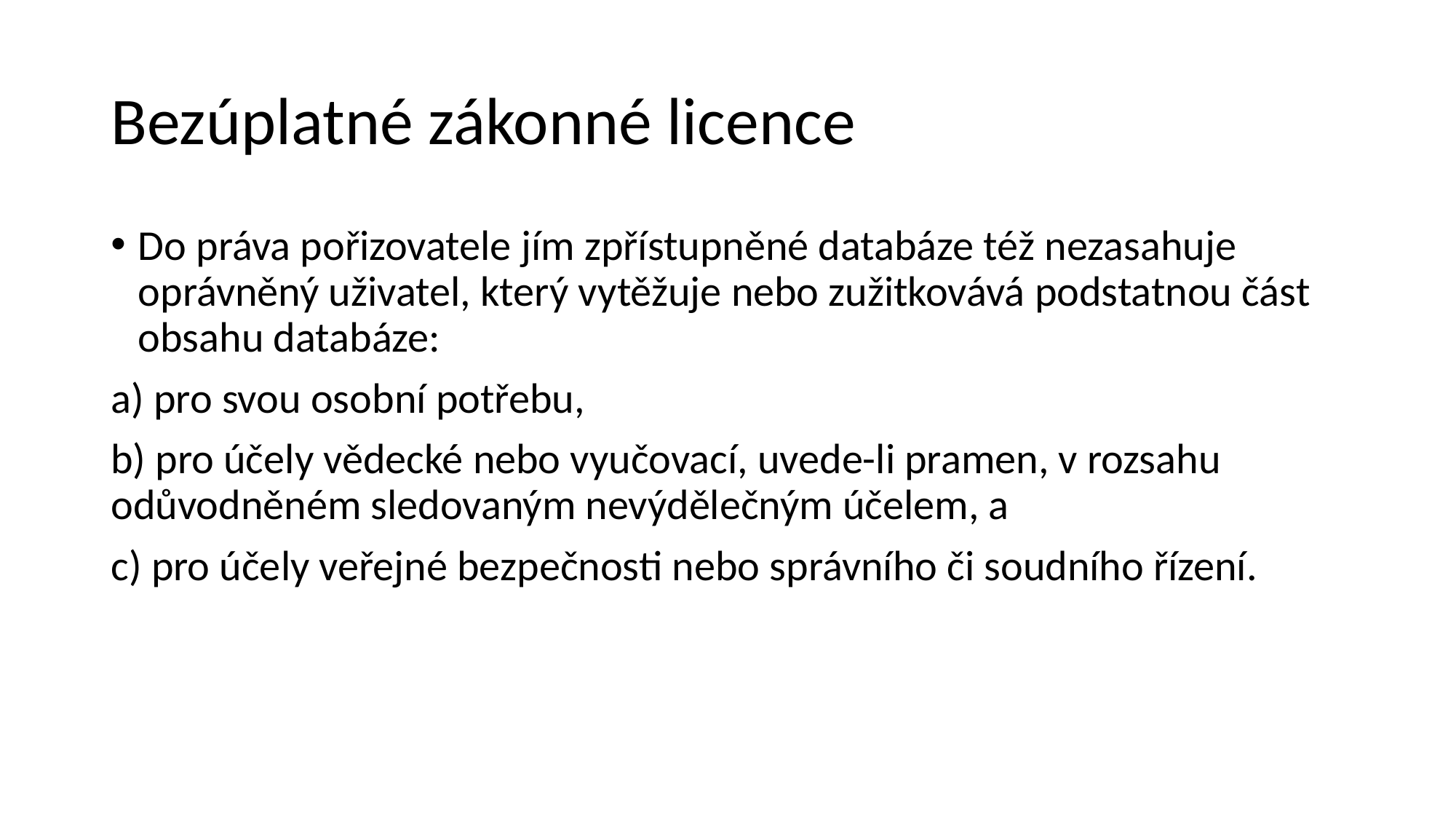

# Bezúplatné zákonné licence
Do práva pořizovatele jím zpřístupněné databáze též nezasahuje oprávněný uživatel, který vytěžuje nebo zužitkovává podstatnou část obsahu databáze:
a) pro svou osobní potřebu,
b) pro účely vědecké nebo vyučovací, uvede-li pramen, v rozsahu odůvodněném sledovaným nevýdělečným účelem, a
c) pro účely veřejné bezpečnosti nebo správního či soudního řízení.